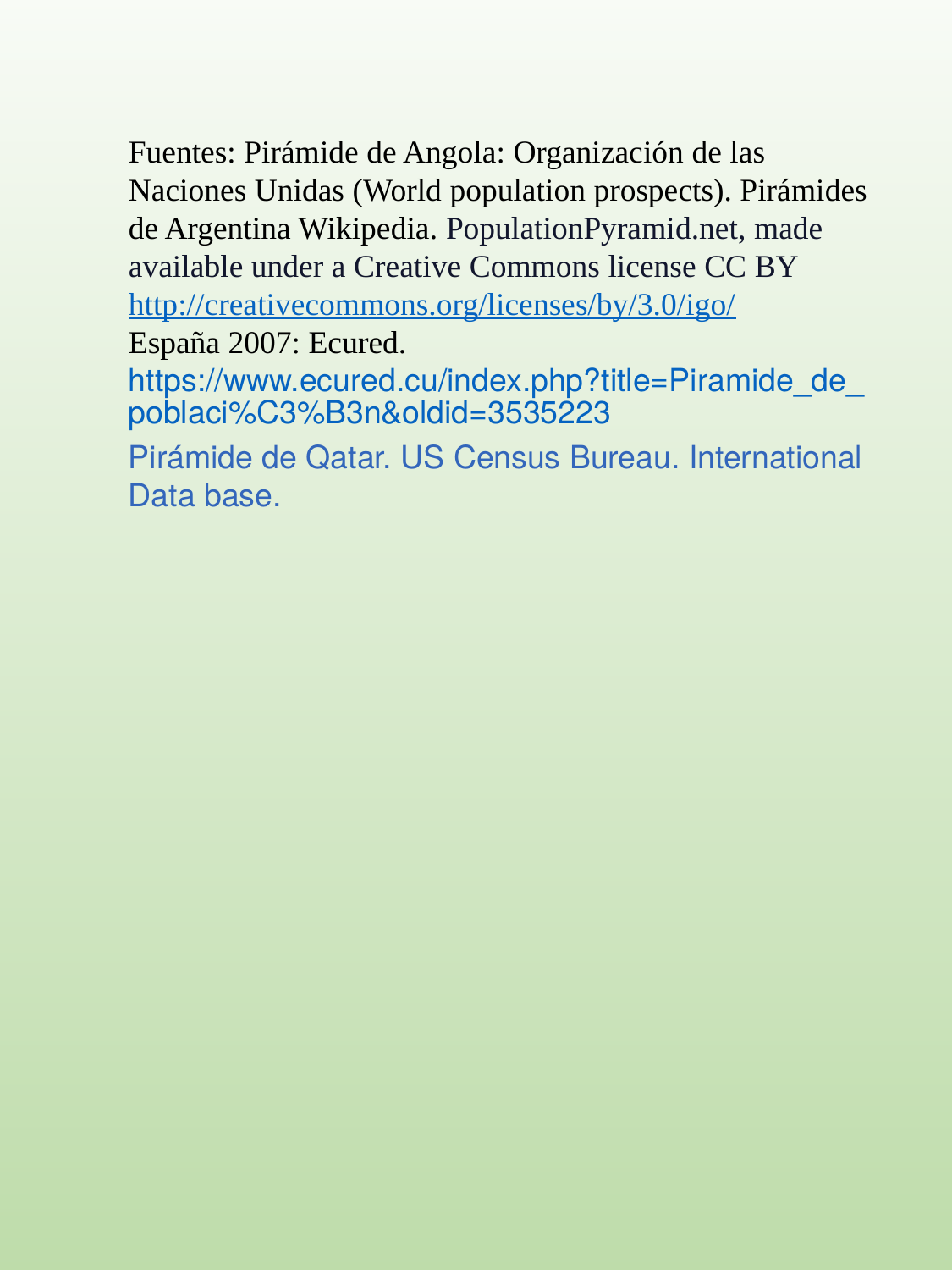

Fuentes: Pirámide de Angola: Organización de las Naciones Unidas (World population prospects). Pirámides de Argentina Wikipedia. PopulationPyramid.net, made available under a Creative Commons license CC BY http://creativecommons.org/licenses/by/3.0/igo/
España 2007: Ecured.  https://www.ecured.cu/index.php?title=Piramide_de_poblaci%C3%B3n&oldid=3535223
Pirámide de Qatar. US Census Bureau. International Data base.